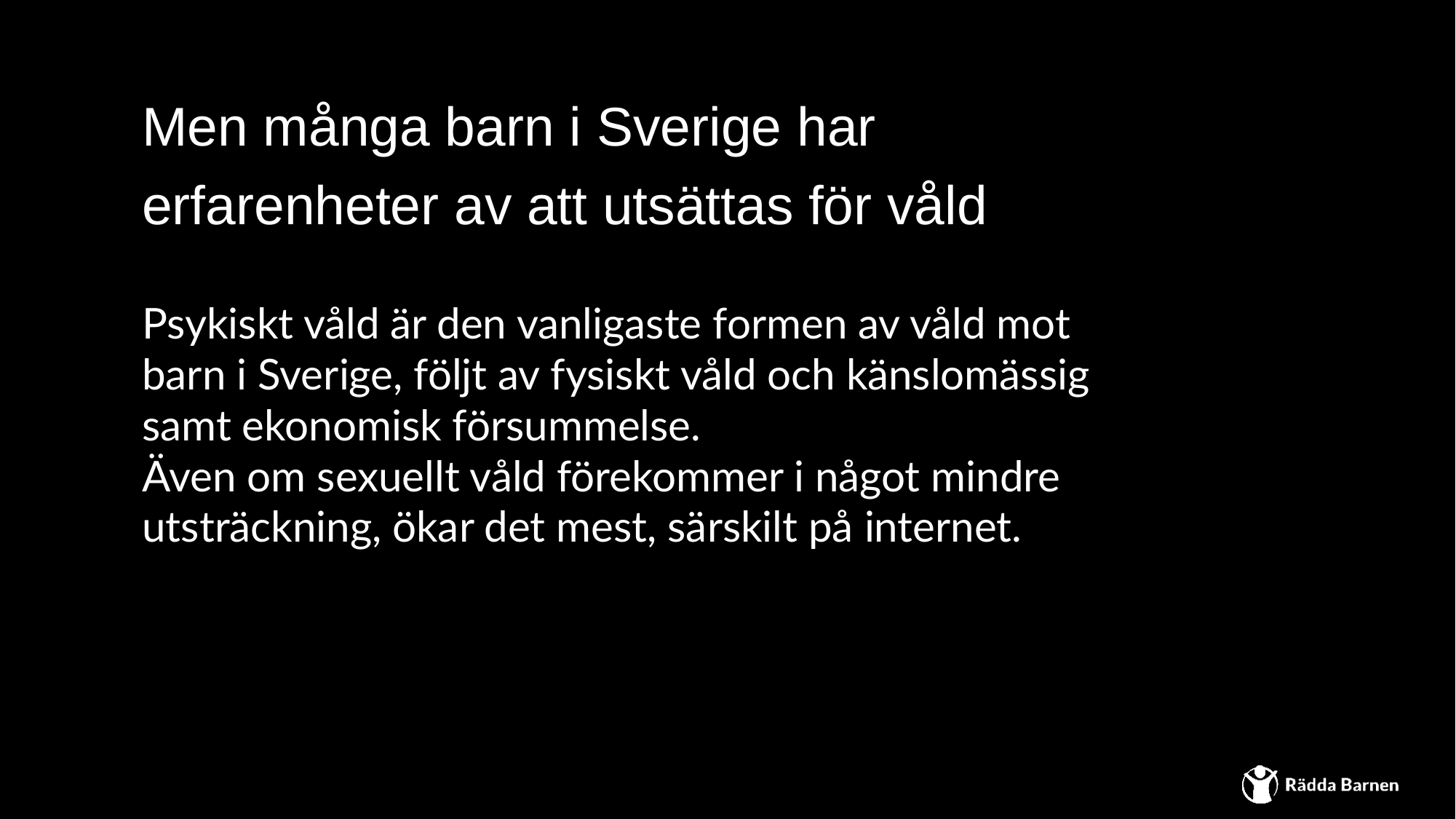

Men många barn i Sverige har erfarenheter av att utsättas för våld

Psykiskt våld är den vanligaste formen av våld mot barn i Sverige, följt av fysiskt våld och känslomässig samt ekonomisk försummelse.
Även om sexuellt våld förekommer i något mindre utsträckning, ökar det mest, särskilt på internet.